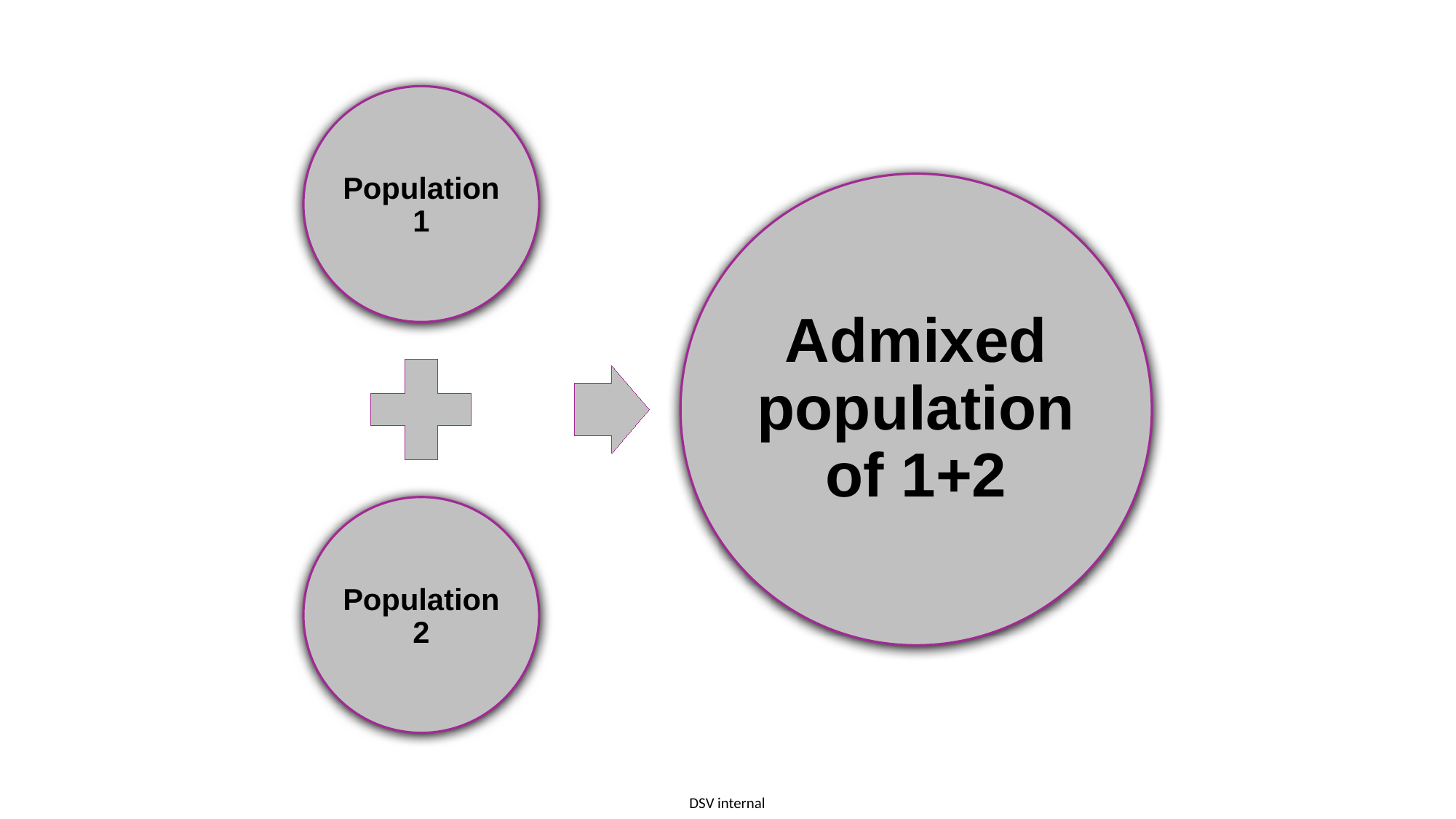

Population 1

Population 2

Admixed population of 1+2